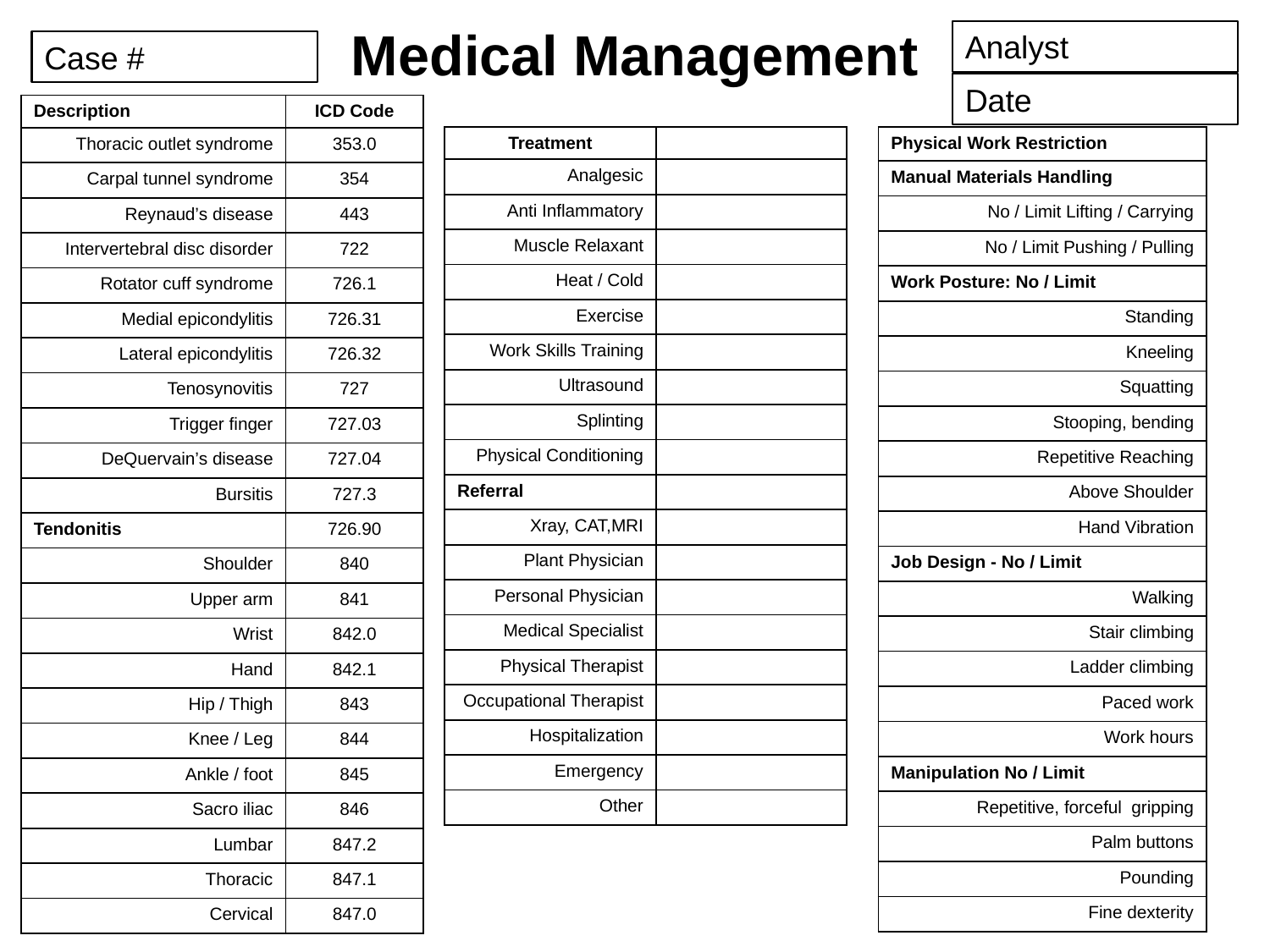

Analyst
Case #
Date
# Medical Management
| Description | ICD Code |
| --- | --- |
| Thoracic outlet syndrome | 353.0 |
| Carpal tunnel syndrome | 354 |
| Reynaud’s disease | 443 |
| Intervertebral disc disorder | 722 |
| Rotator cuff syndrome | 726.1 |
| Medial epicondylitis | 726.31 |
| Lateral epicondylitis | 726.32 |
| Tenosynovitis | 727 |
| Trigger finger | 727.03 |
| DeQuervain’s disease | 727.04 |
| Bursitis | 727.3 |
| Tendonitis | 726.90 |
| Shoulder | 840 |
| Upper arm | 841 |
| Wrist | 842.0 |
| Hand | 842.1 |
| Hip / Thigh | 843 |
| Knee / Leg | 844 |
| Ankle / foot | 845 |
| Sacro iliac | 846 |
| Lumbar | 847.2 |
| Thoracic | 847.1 |
| Cervical | 847.0 |
| Treatment |  |
| --- | --- |
| Analgesic |  |
| Anti Inflammatory |  |
| Muscle Relaxant |  |
| Heat / Cold |  |
| Exercise |  |
| Work Skills Training |  |
| Ultrasound |  |
| Splinting |  |
| Physical Conditioning |  |
| Referral |  |
| Xray, CAT,MRI |  |
| Plant Physician |  |
| Personal Physician |  |
| Medical Specialist |  |
| Physical Therapist |  |
| Occupational Therapist |  |
| Hospitalization |  |
| Emergency |  |
| Other |  |
| Physical Work Restriction |
| --- |
| Manual Materials Handling |
| No / Limit Lifting / Carrying |
| No / Limit Pushing / Pulling |
| Work Posture: No / Limit |
| Standing |
| Kneeling |
| Squatting |
| Stooping, bending |
| Repetitive Reaching |
| Above Shoulder |
| Hand Vibration |
| Job Design - No / Limit |
| Walking |
| Stair climbing |
| Ladder climbing |
| Paced work |
| Work hours |
| Manipulation No / Limit |
| Repetitive, forceful gripping |
| Palm buttons |
| Pounding |
| Fine dexterity |